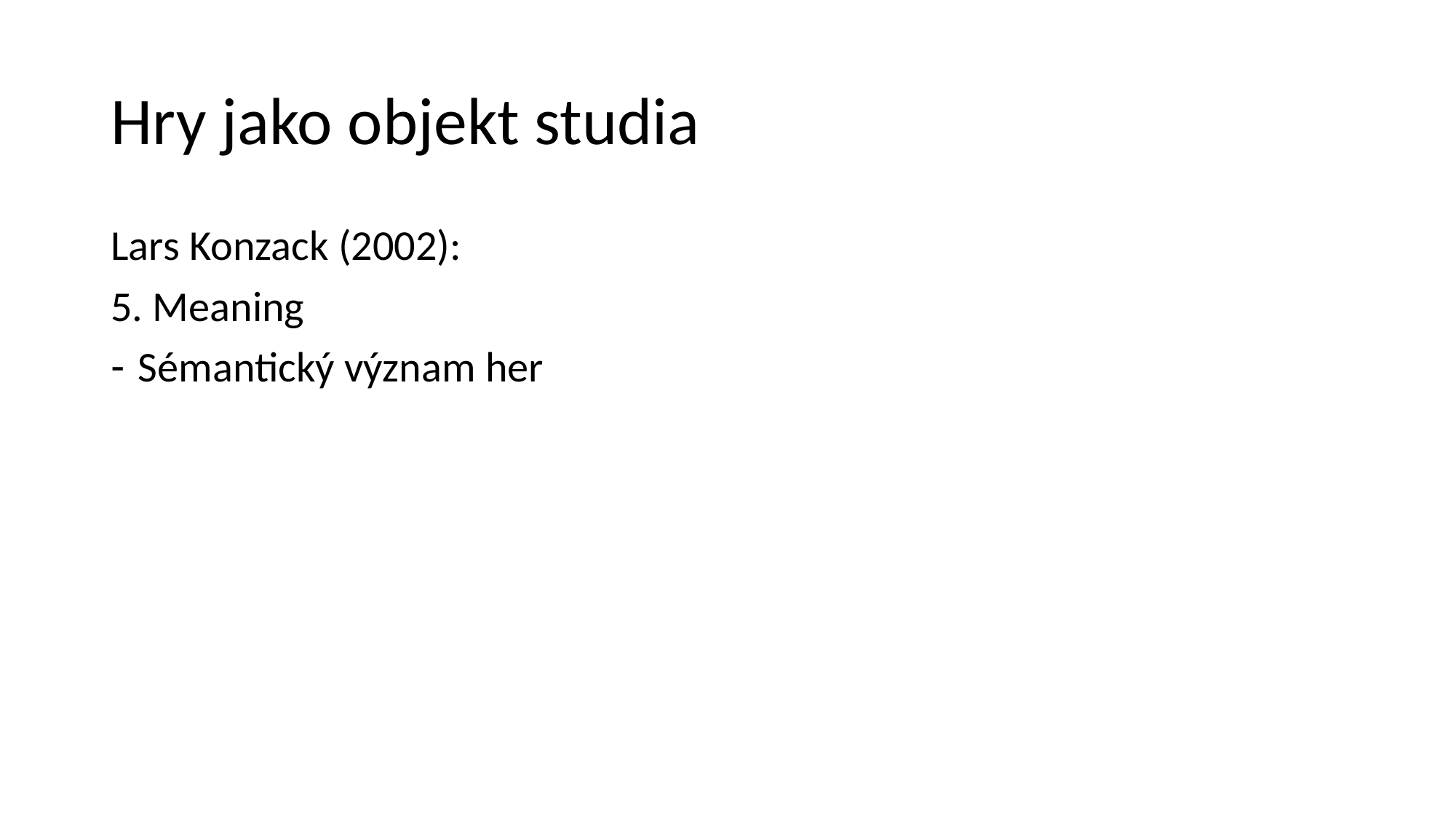

# Hry jako objekt studia
Lars Konzack (2002):
5. Meaning
Sémantický význam her